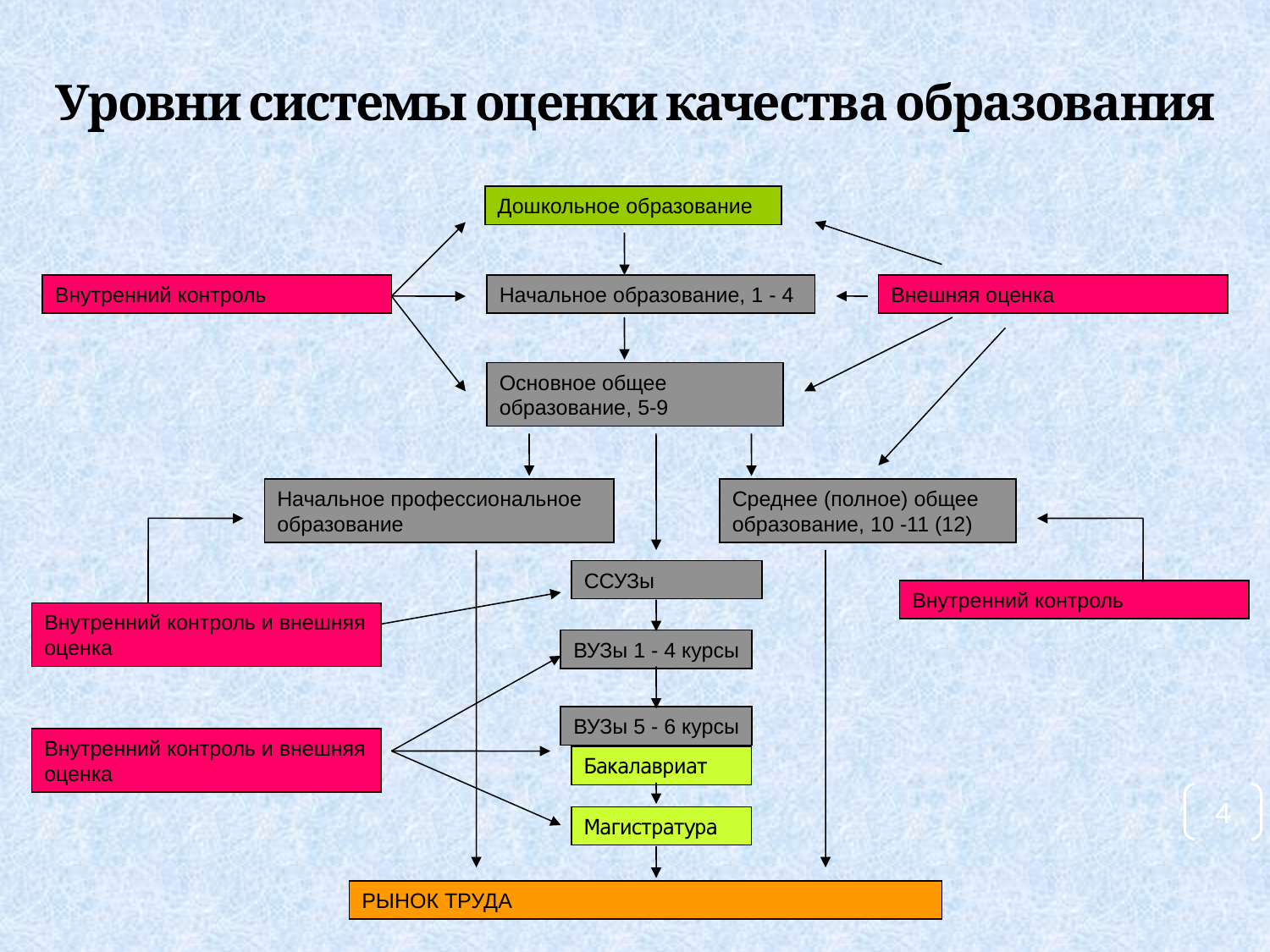

# Уровни системы оценки качества образования
Дошкольное образование

Внутренний контроль
Начальное образование, 1 - 4
Внешняя оценка

Основное общее образование, 5-9

Начальное профессиональное образование
Среднее (полное) общее образование, 10 -11 (12)

ССУЗы
Внутренний контроль

Внутренний контроль и внешняя оценка
ВУЗы 1 - 4 курсы

ВУЗы 5 - 6 курсы
Внутренний контроль и внешняя оценка

Бакалавриат

4
Магистратура

РЫНОК ТРУДА